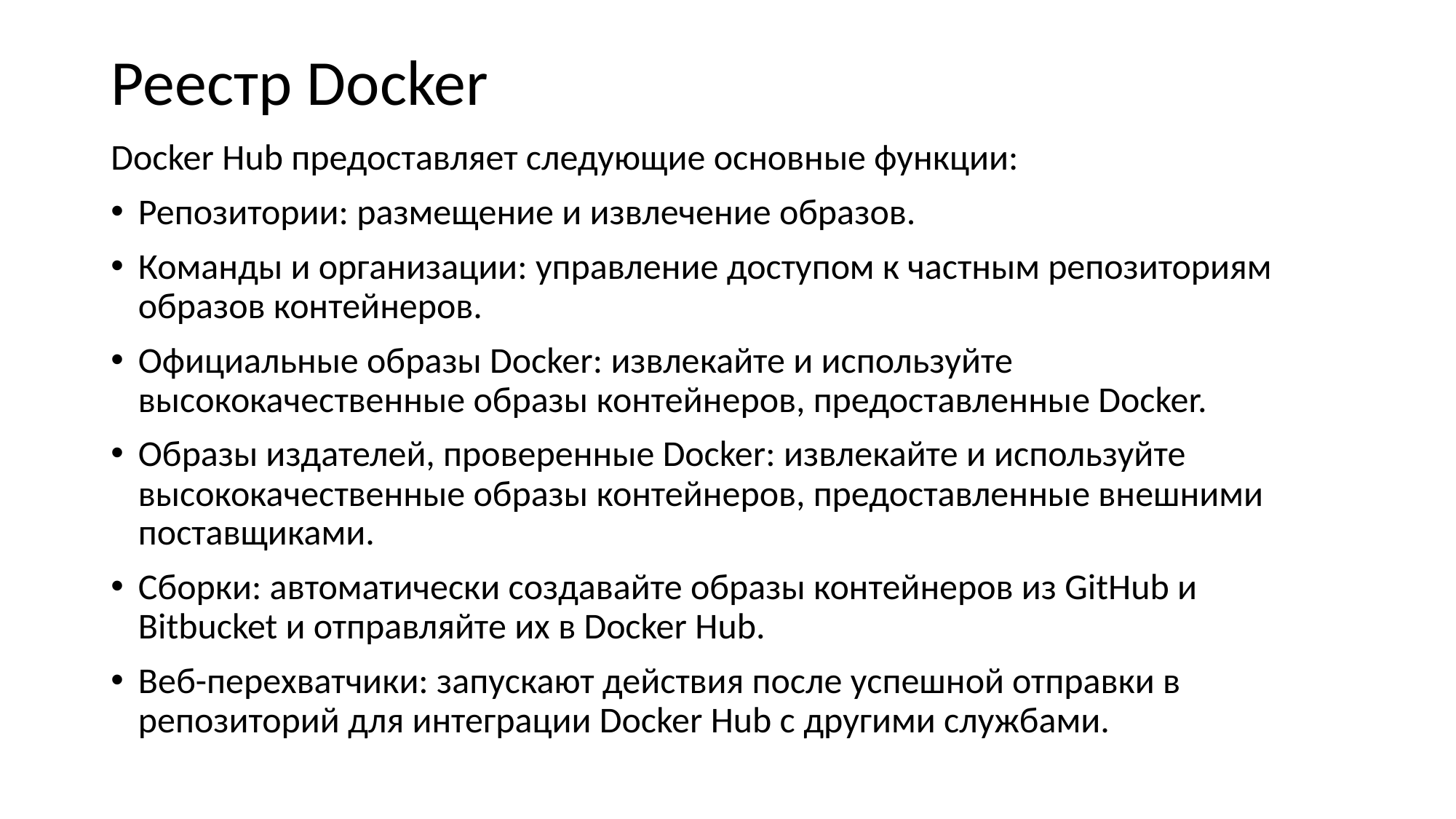

# Реестр Docker
Docker Hub предоставляет следующие основные функции:
Репозитории: размещение и извлечение образов.
Команды и организации: управление доступом к частным репозиториям образов контейнеров.
Официальные образы Docker: извлекайте и используйте высококачественные образы контейнеров, предоставленные Docker.
Образы издателей, проверенные Docker: извлекайте и используйте высококачественные образы контейнеров, предоставленные внешними поставщиками.
Сборки: автоматически создавайте образы контейнеров из GitHub и Bitbucket и отправляйте их в Docker Hub.
Веб-перехватчики: запускают действия после успешной отправки в репозиторий для интеграции Docker Hub с другими службами.